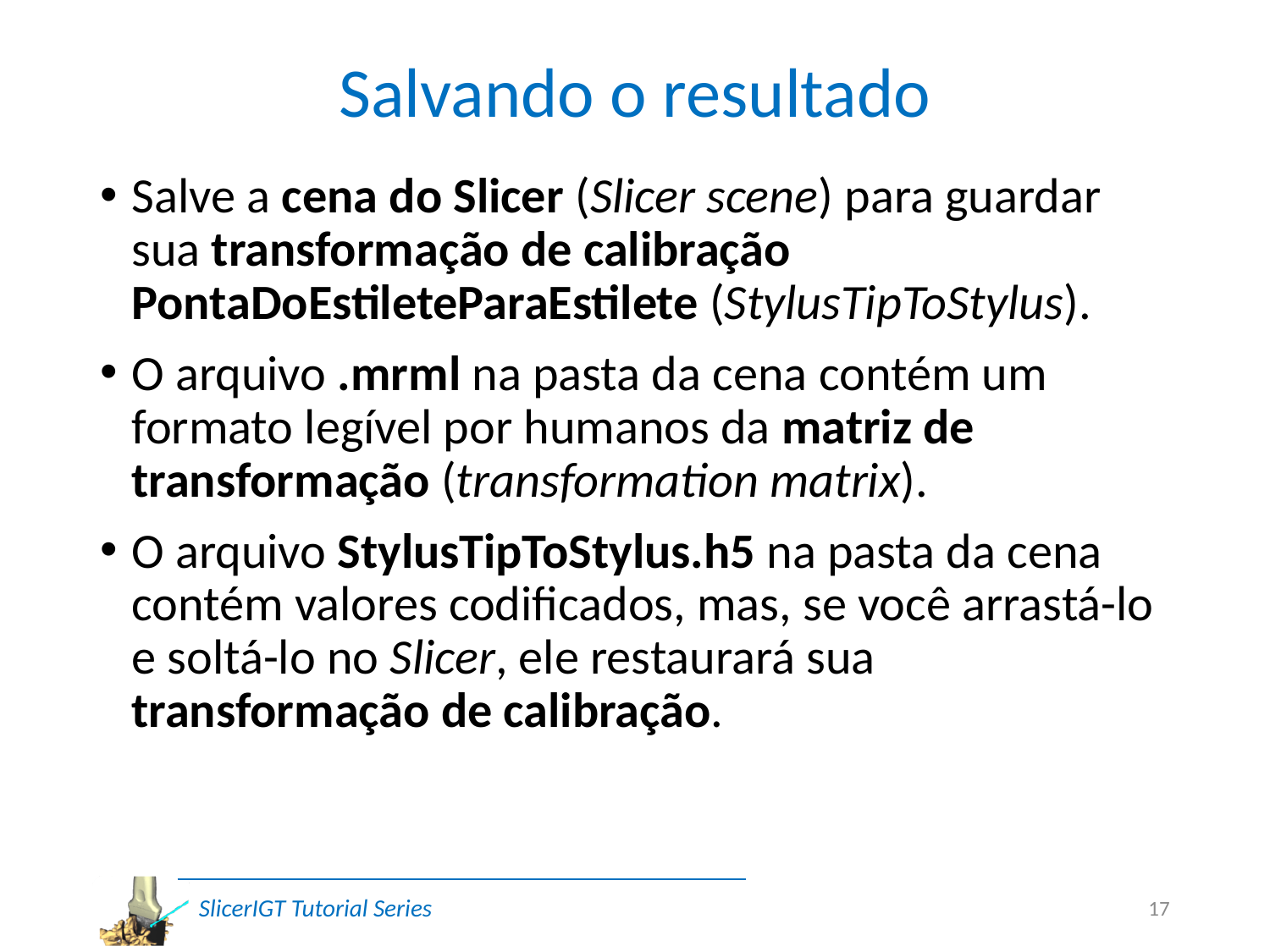

# Salvando o resultado
Salve a cena do Slicer (Slicer scene) para guardar sua transformação de calibração PontaDoEstileteParaEstilete (StylusTipToStylus).
O arquivo .mrml na pasta da cena contém um formato legível por humanos da matriz de transformação (transformation matrix).
O arquivo StylusTipToStylus.h5 na pasta da cena contém valores codificados, mas, se você arrastá-lo e soltá-lo no Slicer, ele restaurará sua transformação de calibração.
17